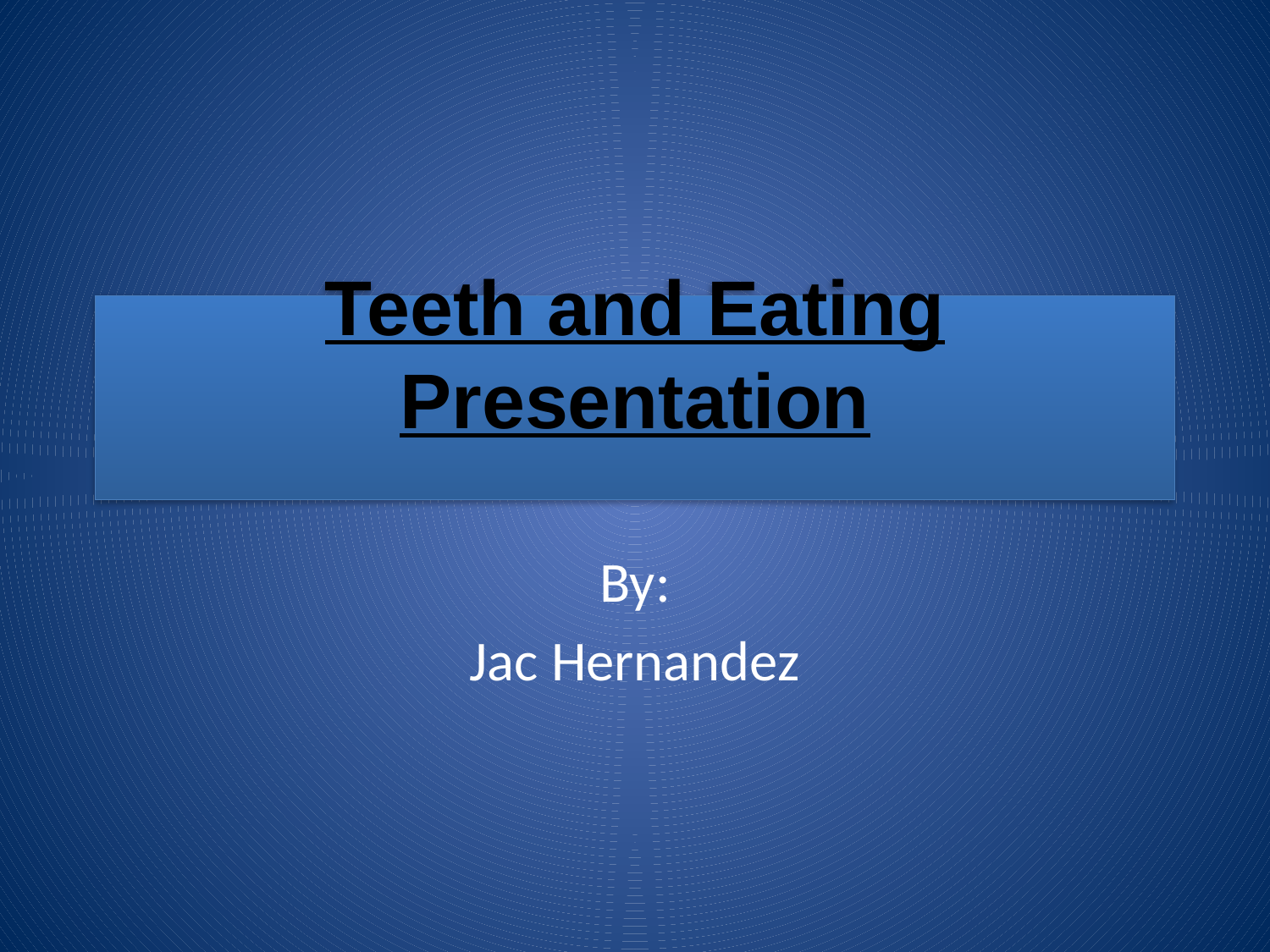

# Teeth and Eating Presentation
By:
Jac Hernandez